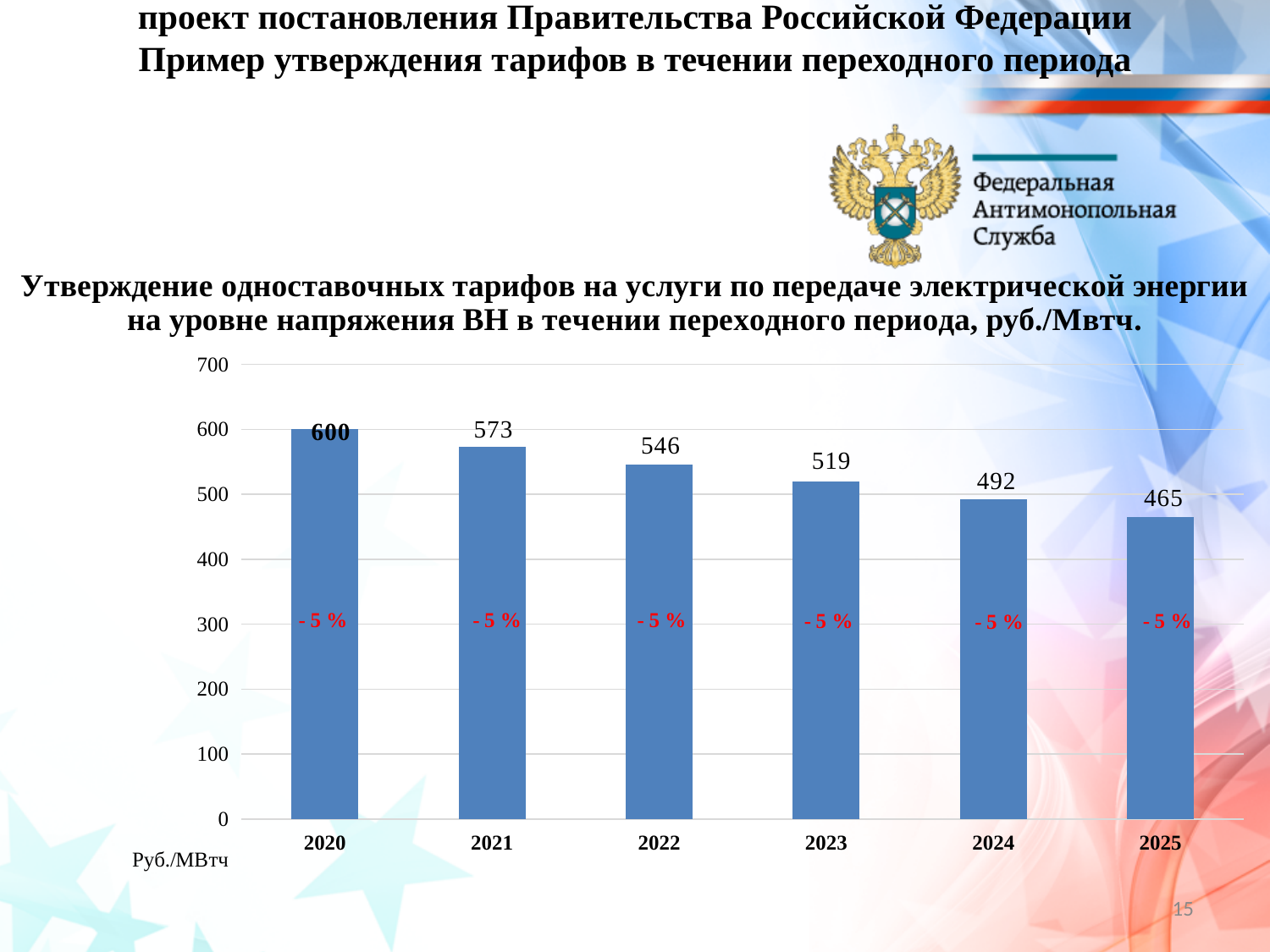

# проект постановления Правительства Российской Федерации Пример утверждения тарифов в течении переходного периода

### Chart

| Category | Продажи |
|---|---|
| 2020 | 600.0 |
| 2021 | 573.0 |
| 2022 | 546.0 |
| 2023 | 519.0 |
| 2024 | 492.0 |
| 2025 | 465.0 |
15